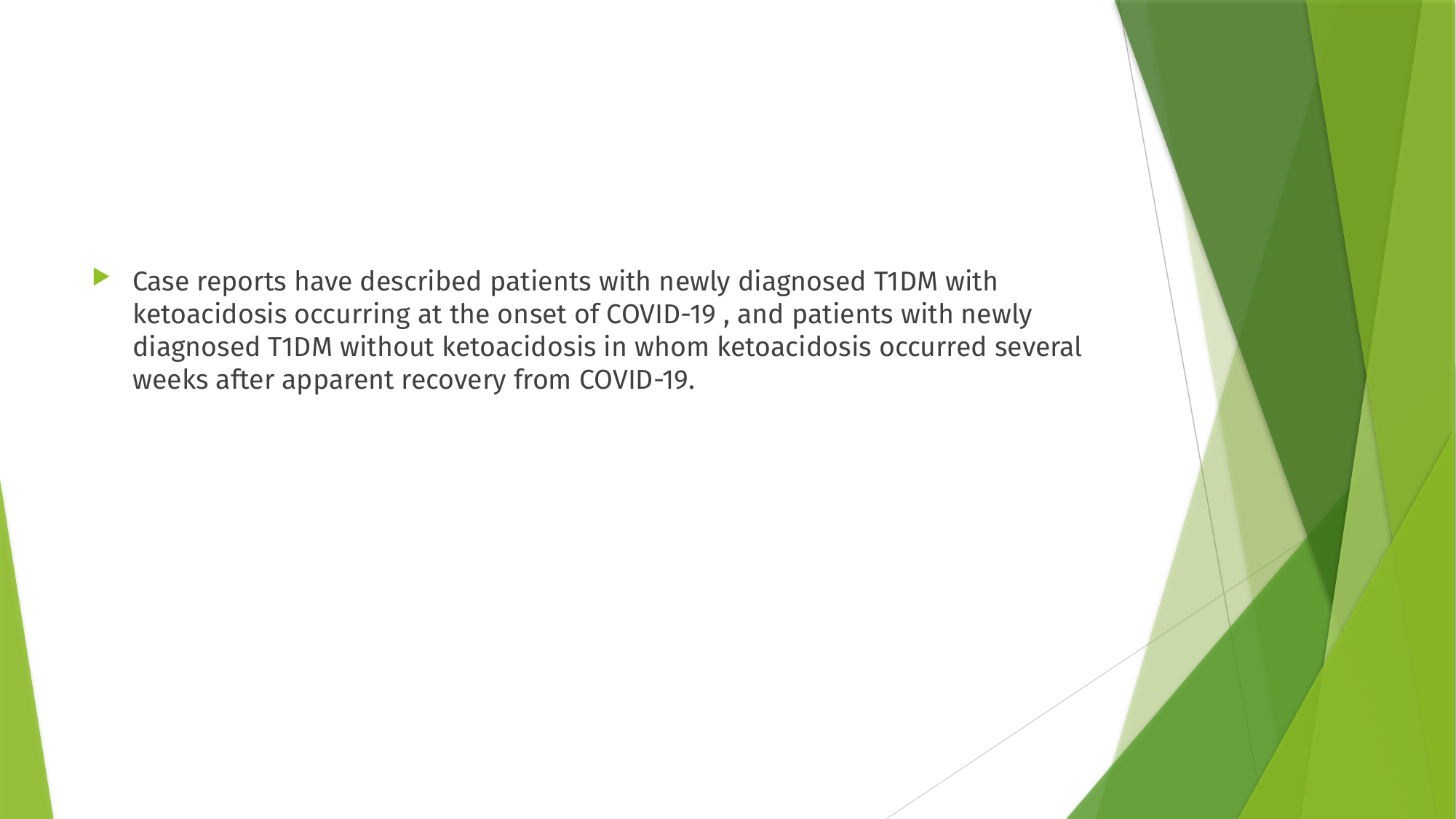

#
Case reports have described patients with newly diagnosed T1DM with ketoacidosis occurring at the onset of COVID-19 , and patients with newly diagnosed T1DM without ketoacidosis in whom ketoacidosis occurred several weeks after apparent recovery from COVID-19.